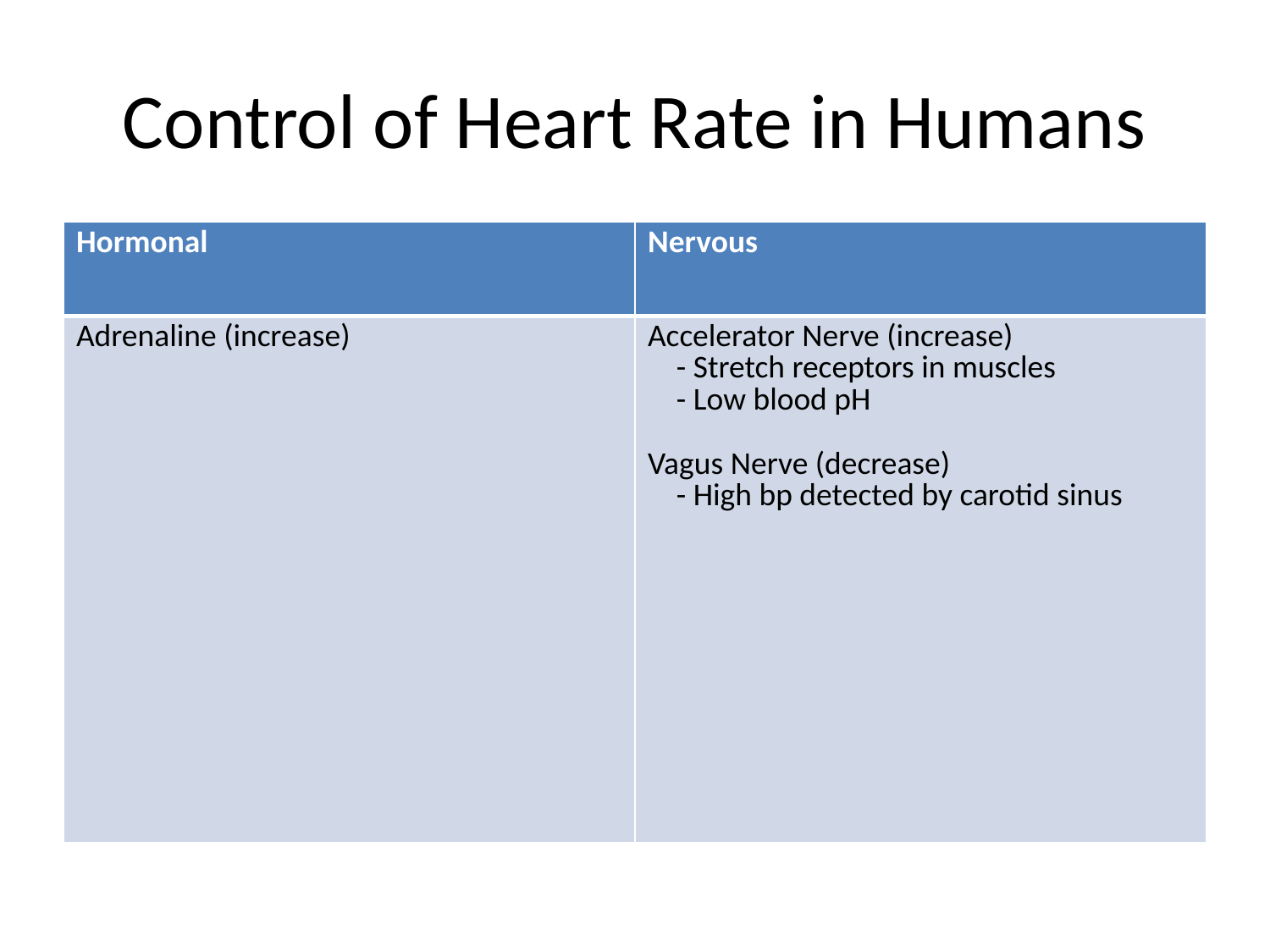

# Control of Heart Rate in Humans
| Hormonal | Nervous |
| --- | --- |
| Adrenaline (increase) | Accelerator Nerve (increase) - Stretch receptors in muscles - Low blood pH Vagus Nerve (decrease) - High bp detected by carotid sinus |